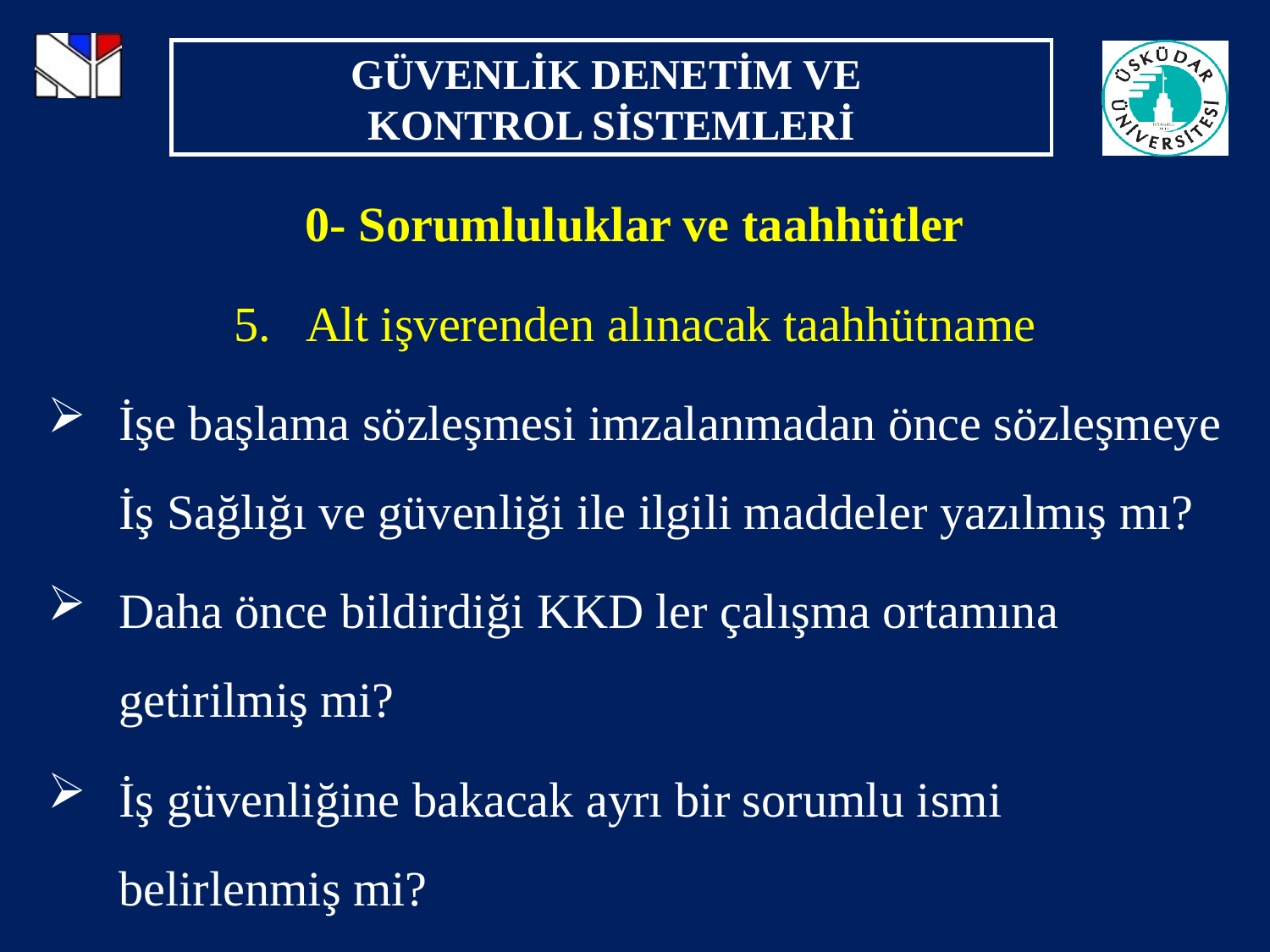

0- Sorumluluklar ve taahhütler
Alt işverenden alınacak taahhütname
İşe başlama sözleşmesi imzalanmadan önce sözleşmeye İş Sağlığı ve güvenliği ile ilgili maddeler yazılmış mı?
Daha önce bildirdiği KKD ler çalışma ortamına getirilmiş mi?
İş güvenliğine bakacak ayrı bir sorumlu ismi belirlenmiş mi?